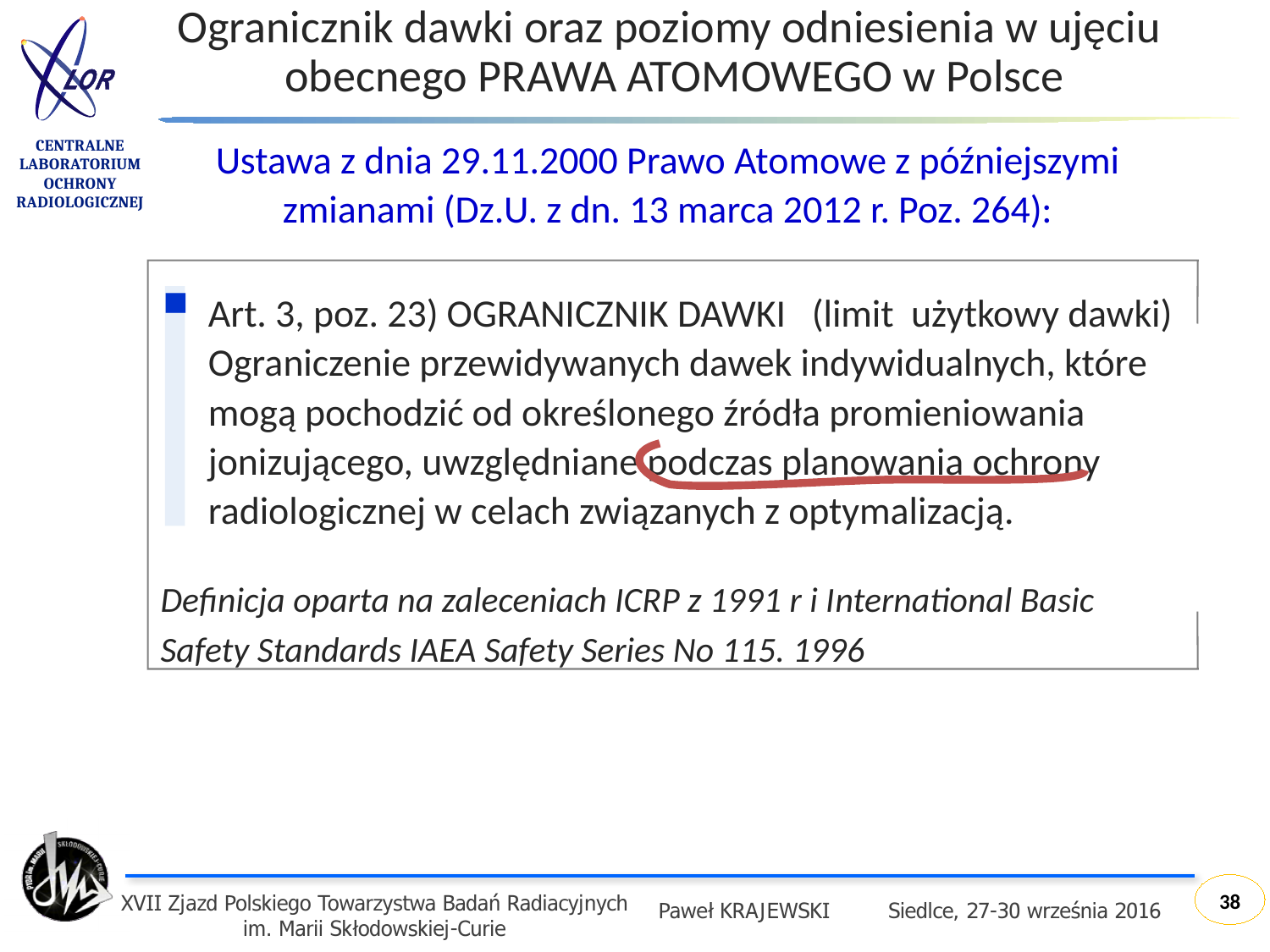

Ogranicznik dawki oraz poziomy odniesienia w ujęciu
obecnego PRAWA ATOMOWEGO w Polsce
Ustawa z dnia 29.11.2000 Prawo Atomowe z późniejszymi zmianami (Dz.U. z dn. 13 marca 2012 r. Poz. 264):
Art. 3, poz. 23) OGRANICZNIK DAWKI   (limit  użytkowy dawki) Ograniczenie przewidywanych dawek indywidualnych, które mogą pochodzić od określonego źródła promieniowania jonizującego, uwzględniane podczas planowania ochrony radiologicznej w celach związanych z optymalizacją.

Definicja oparta na zaleceniach ICRP z 1991 r i International Basic Safety Standards IAEA Safety Series No 115. 1996

38